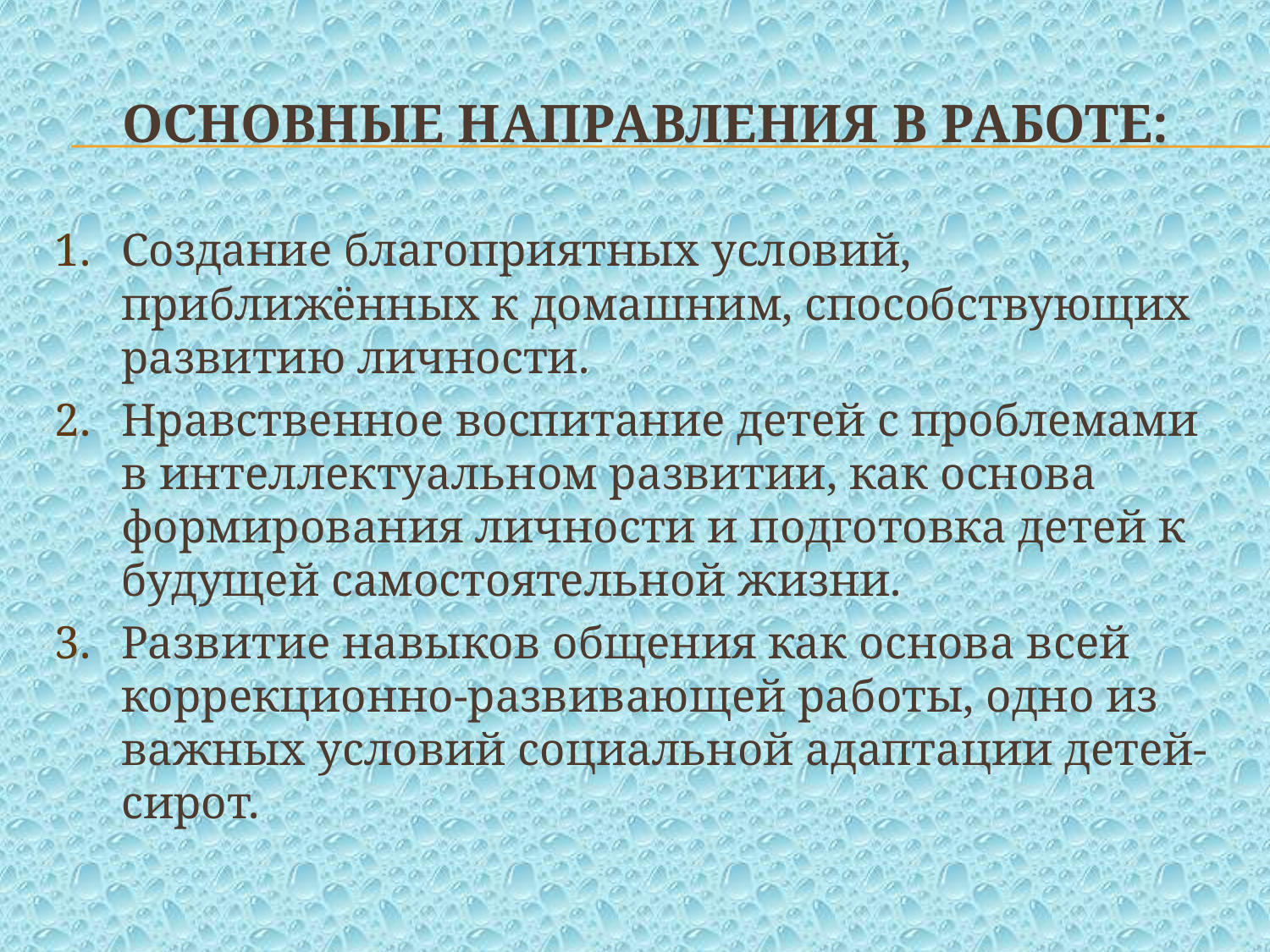

# Основные направления в работе:
Создание благоприятных условий, приближённых к домашним, способствующих развитию личности.
Нравственное воспитание детей с проблемами в интеллектуальном развитии, как основа формирования личности и подготовка детей к будущей самостоятельной жизни.
Развитие навыков общения как основа всей коррекционно-развивающей работы, одно из важных условий социальной адаптации детей-сирот.